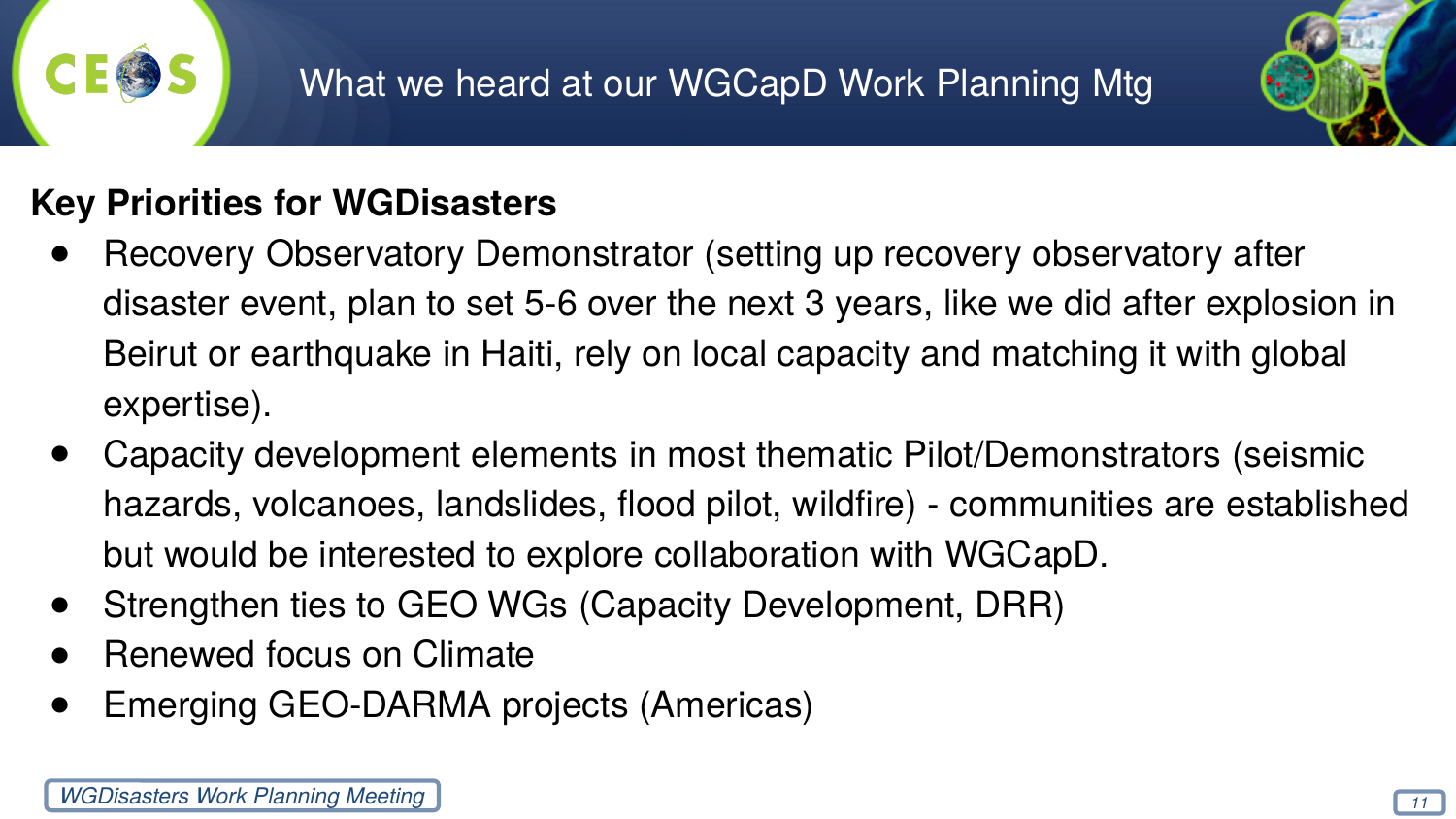

What we heard at our WGCapD Work Planning Mtg
Key Priorities for WGDisasters
Recovery Observatory Demonstrator (setting up recovery observatory after disaster event, plan to set 5-6 over the next 3 years, like we did after explosion in Beirut or earthquake in Haiti, rely on local capacity and matching it with global expertise).
Capacity development elements in most thematic Pilot/Demonstrators (seismic hazards, volcanoes, landslides, flood pilot, wildfire) - communities are established but would be interested to explore collaboration with WGCapD.
Strengthen ties to GEO WGs (Capacity Development, DRR)
Renewed focus on Climate
Emerging GEO-DARMA projects (Americas)

11